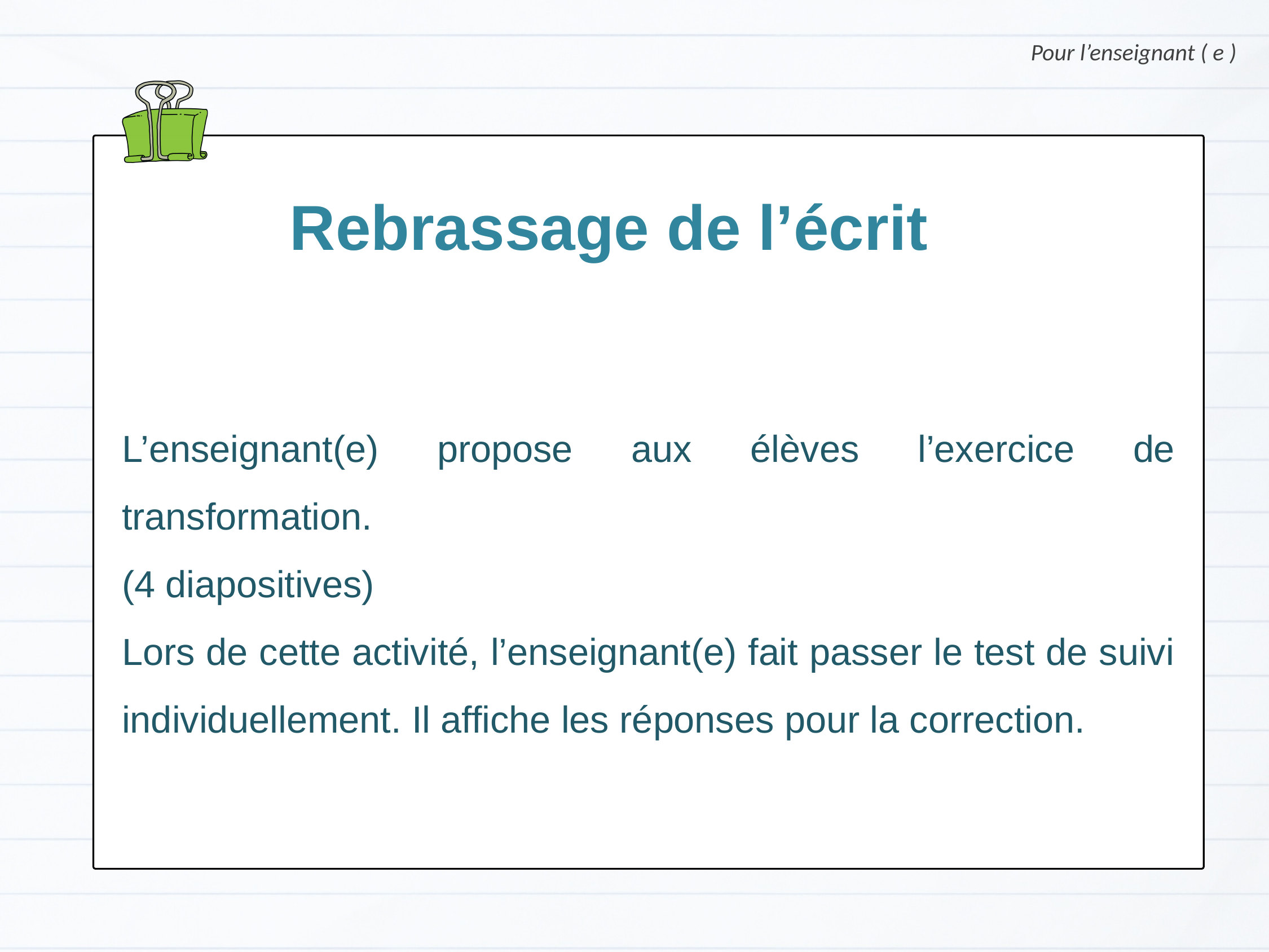

Pour l’enseignant ( e )

Rebrassage de l’écrit

L’enseignant(e) propose aux élèves l’exercice de transformation.
(4 diapositives)
Lors de cette activité, l’enseignant(e) fait passer le test de suivi individuellement. Il affiche les réponses pour la correction.

Version provisoire pour la formation des enseignants